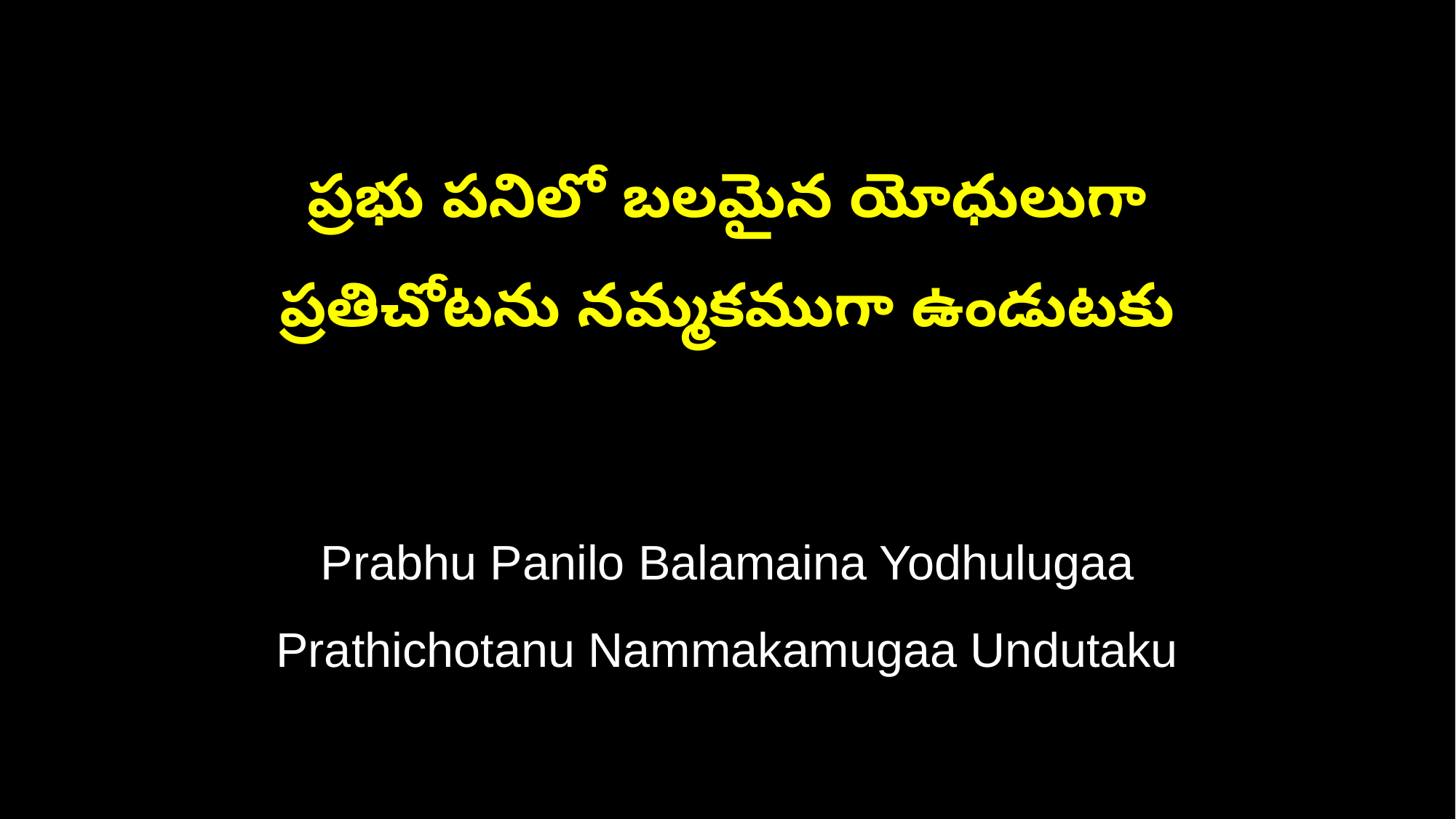

ప్రభు పనిలో బలమైన యోధులుగా
ప్రతిచోటను నమ్మకముగా ఉండుటకు
Prabhu Panilo Balamaina Yodhulugaa
Prathichotanu Nammakamugaa Undutaku